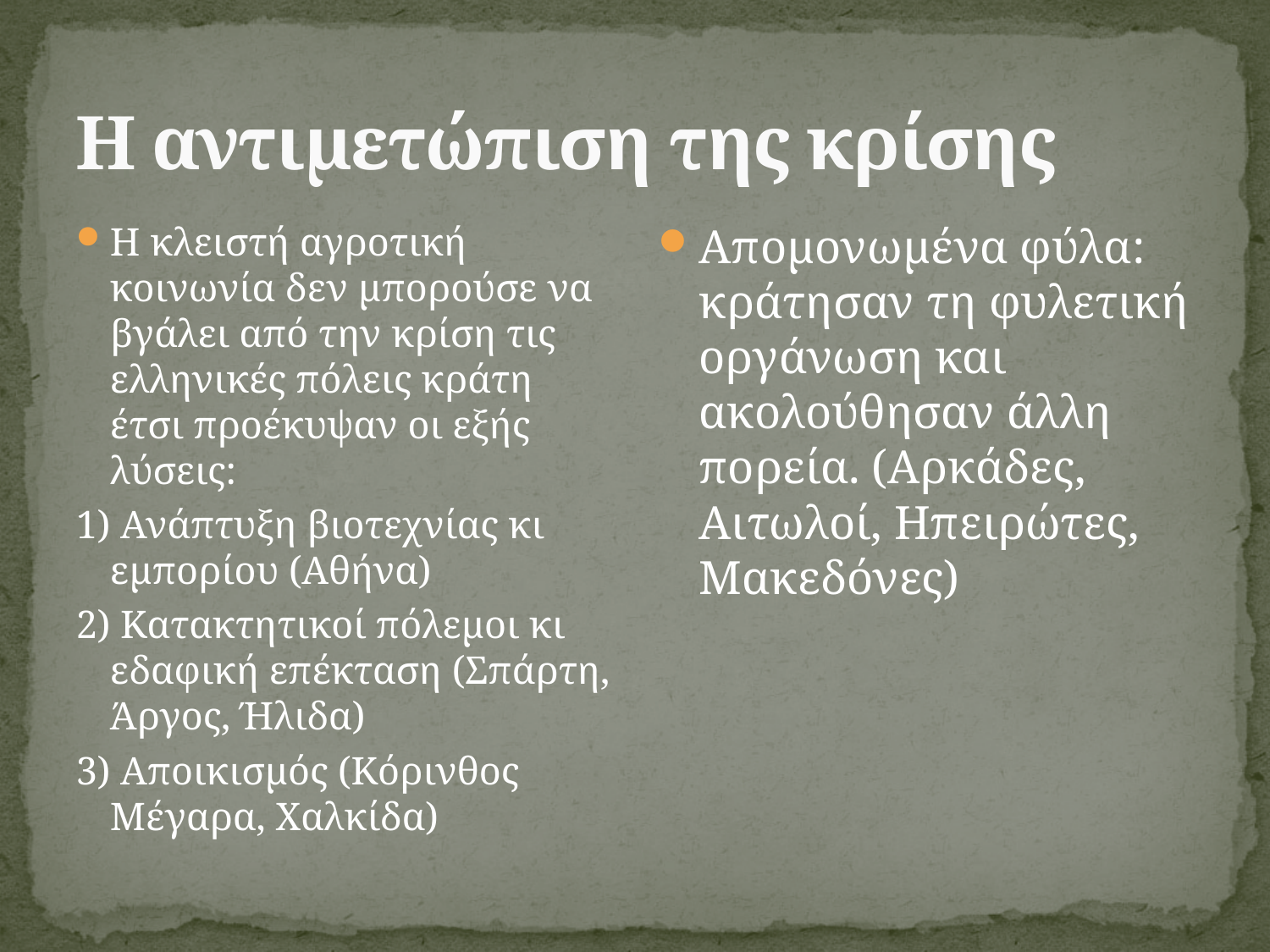

# Η αντιμετώπιση της κρίσης
Η κλειστή αγροτική κοινωνία δεν μπορούσε να βγάλει από την κρίση τις ελληνικές πόλεις κράτη έτσι προέκυψαν οι εξής λύσεις:
1) Ανάπτυξη βιοτεχνίας κι εμπορίου (Αθήνα)
2) Κατακτητικοί πόλεμοι κι εδαφική επέκταση (Σπάρτη, Άργος, Ήλιδα)
3) Αποικισμός (Κόρινθος Μέγαρα, Χαλκίδα)
Απομονωμένα φύλα: κράτησαν τη φυλετική οργάνωση και ακολούθησαν άλλη πορεία. (Αρκάδες, Αιτωλοί, Ηπειρώτες, Μακεδόνες)